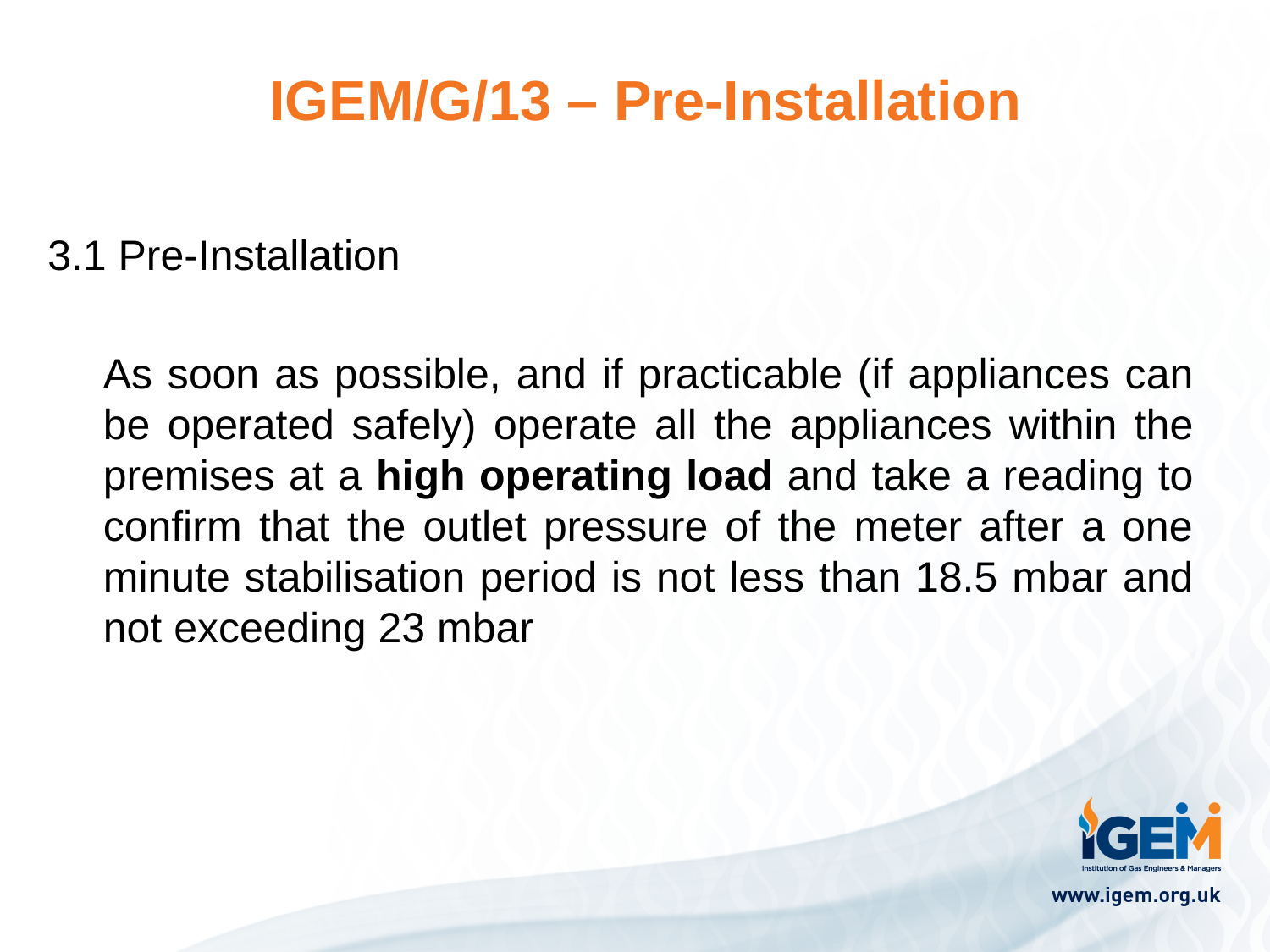

# IGEM/G/13 – Pre-Installation
3.1 Pre-Installation

As soon as possible, and if practicable (if appliances can be operated safely) operate all the appliances within the premises at a high operating load and take a reading to confirm that the outlet pressure of the meter after a one minute stabilisation period is not less than 18.5 mbar and not exceeding 23 mbar